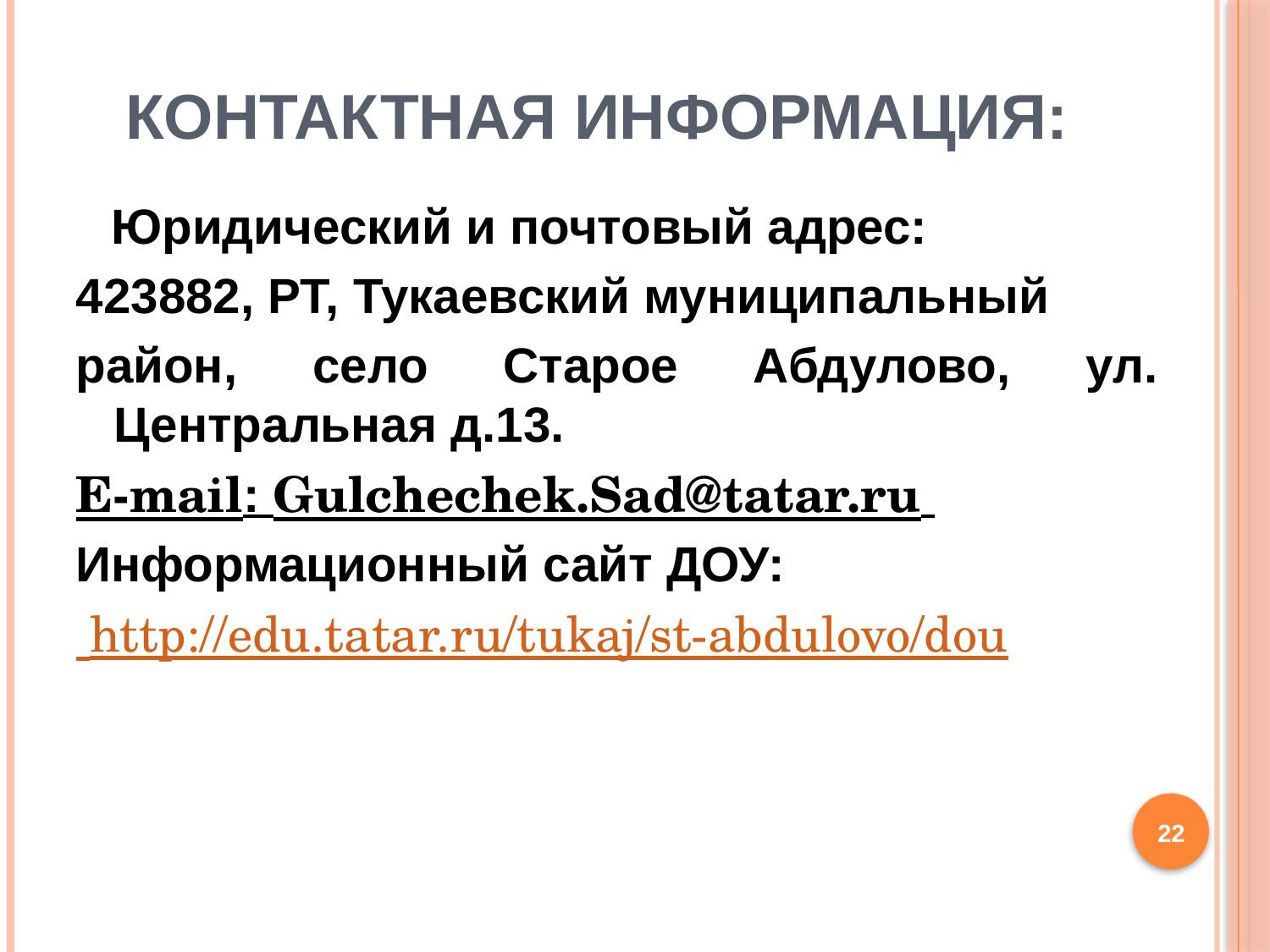

# Контактная информация:
   Юридический и почтовый адрес:
423882, РТ, Тукаевский муниципальный
район, село Старое Абдулово, ул. Центральная д.13.
E-mail: Gulchechek.Sad@tatar.ru
Информационный сайт ДОУ:
 http://edu.tatar.ru/tukaj/st-abdulovo/dou

22